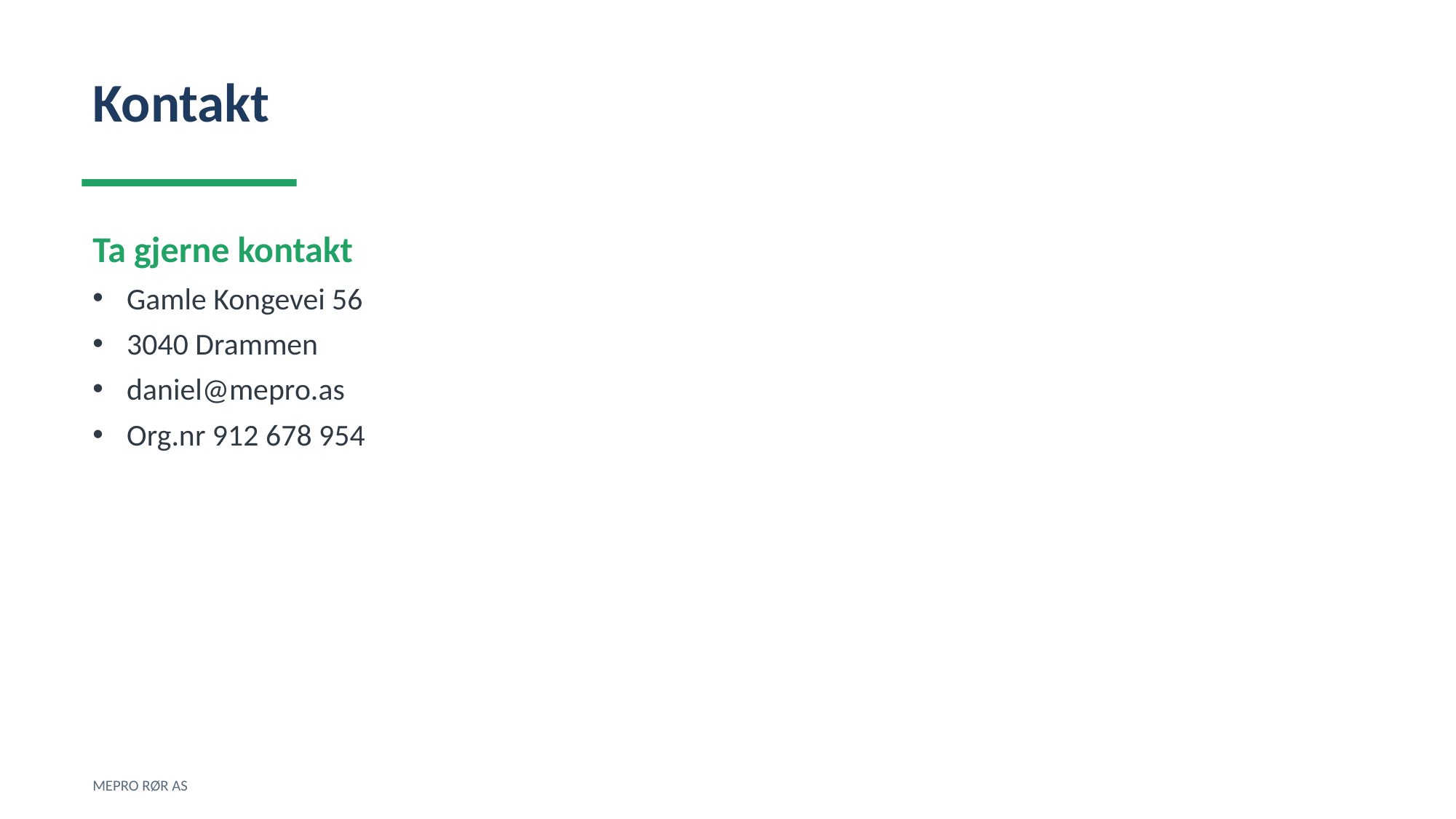

Kontakt

Ta gjerne kontakt
Gamle Kongevei 56
3040 Drammen
daniel@mepro.as
Org.nr 912 678 954
MEPRO RØR AS